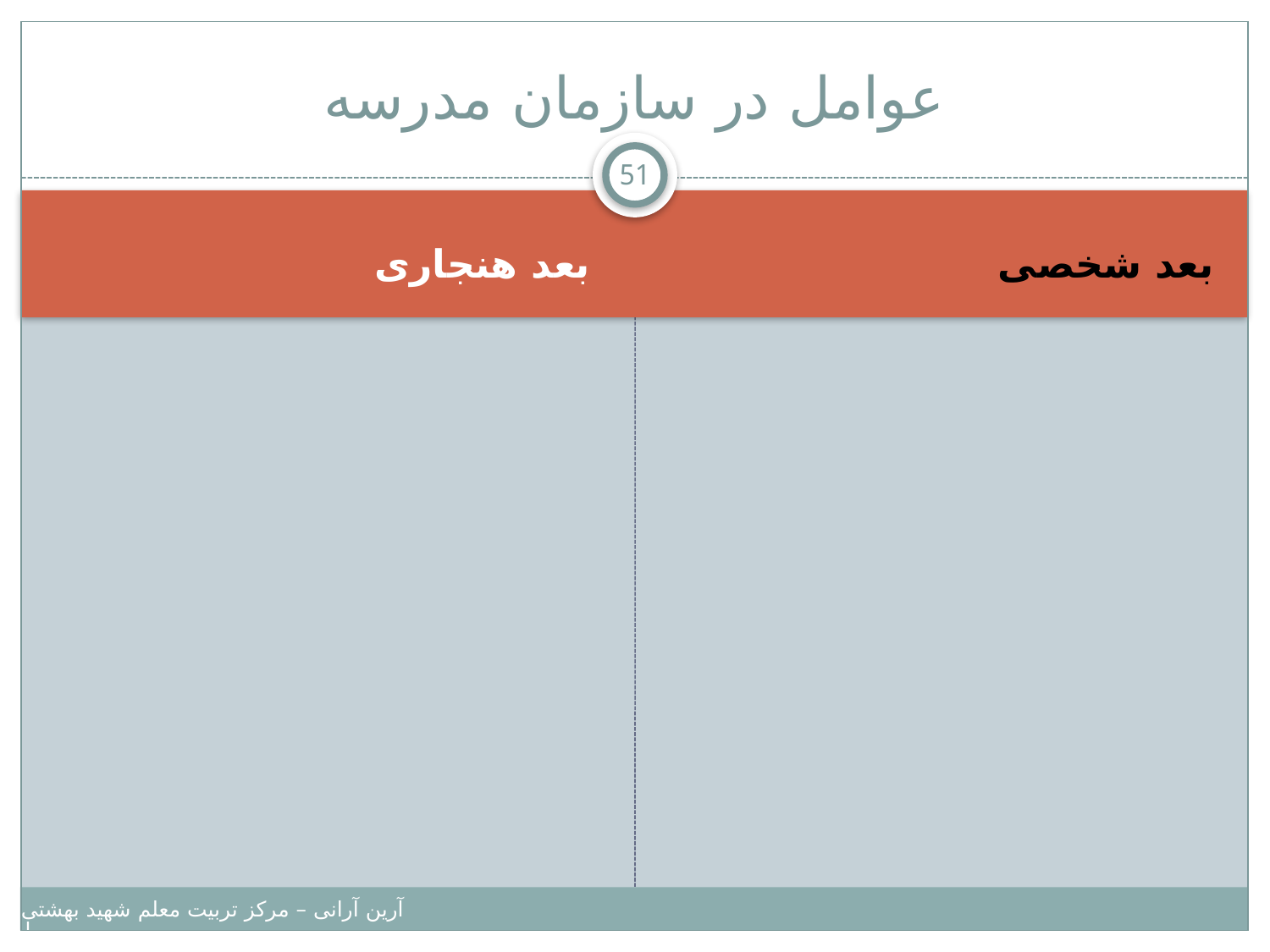

# عوامل در سازمان مدرسه
51
بعد هنجاری
بعد شخصی

آرین آرانی – مرکز تربیت معلم شهید بهشتی – دانشگاه پیامبر اعظم